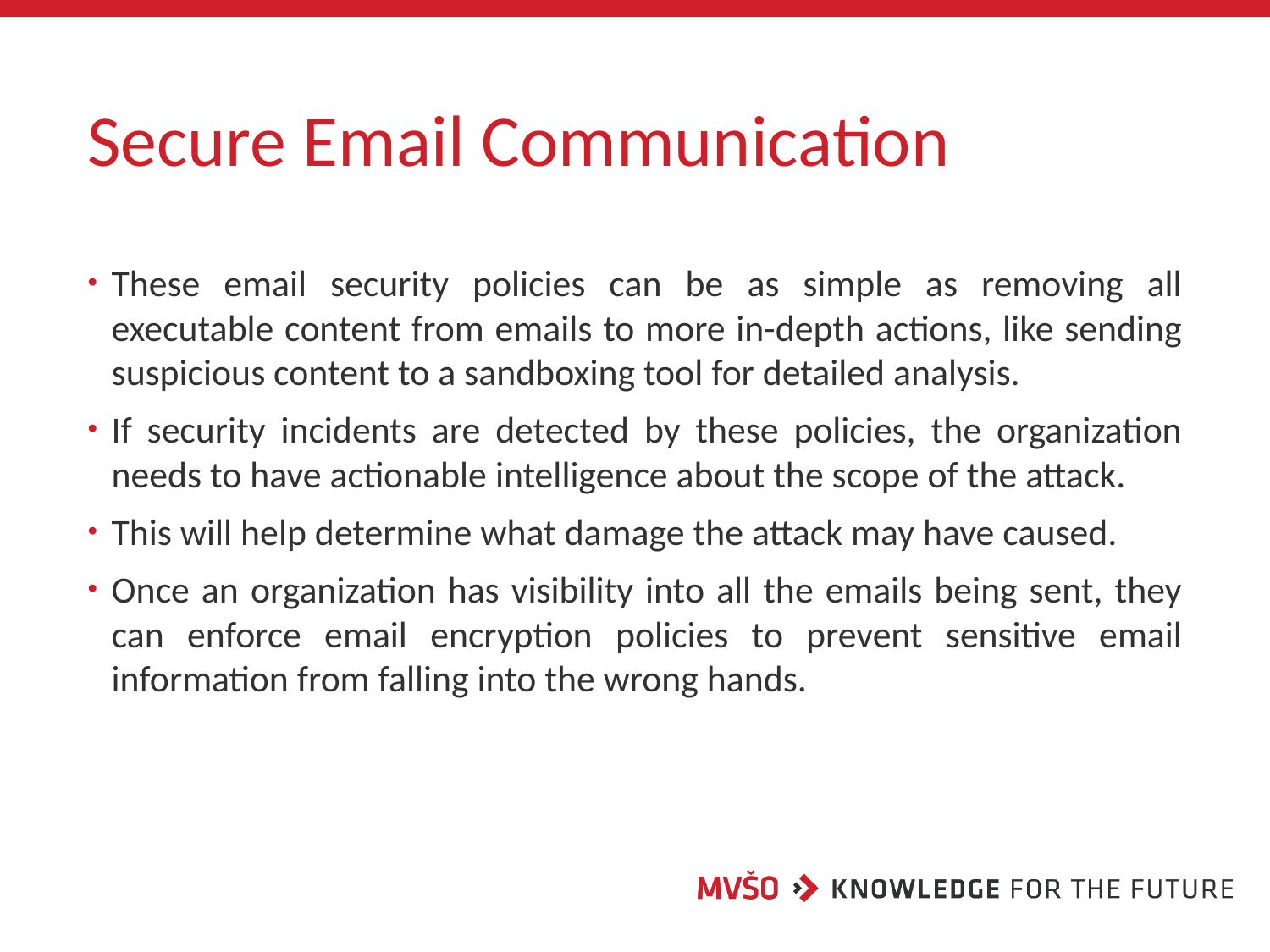

# Secure Email Communication
These email security policies can be as simple as removing all executable content from emails to more in-depth actions, like sending suspicious content to a sandboxing tool for detailed analysis.
If security incidents are detected by these policies, the organization needs to have actionable intelligence about the scope of the attack.
This will help determine what damage the attack may have caused.
Once an organization has visibility into all the emails being sent, they can enforce email encryption policies to prevent sensitive email information from falling into the wrong hands.